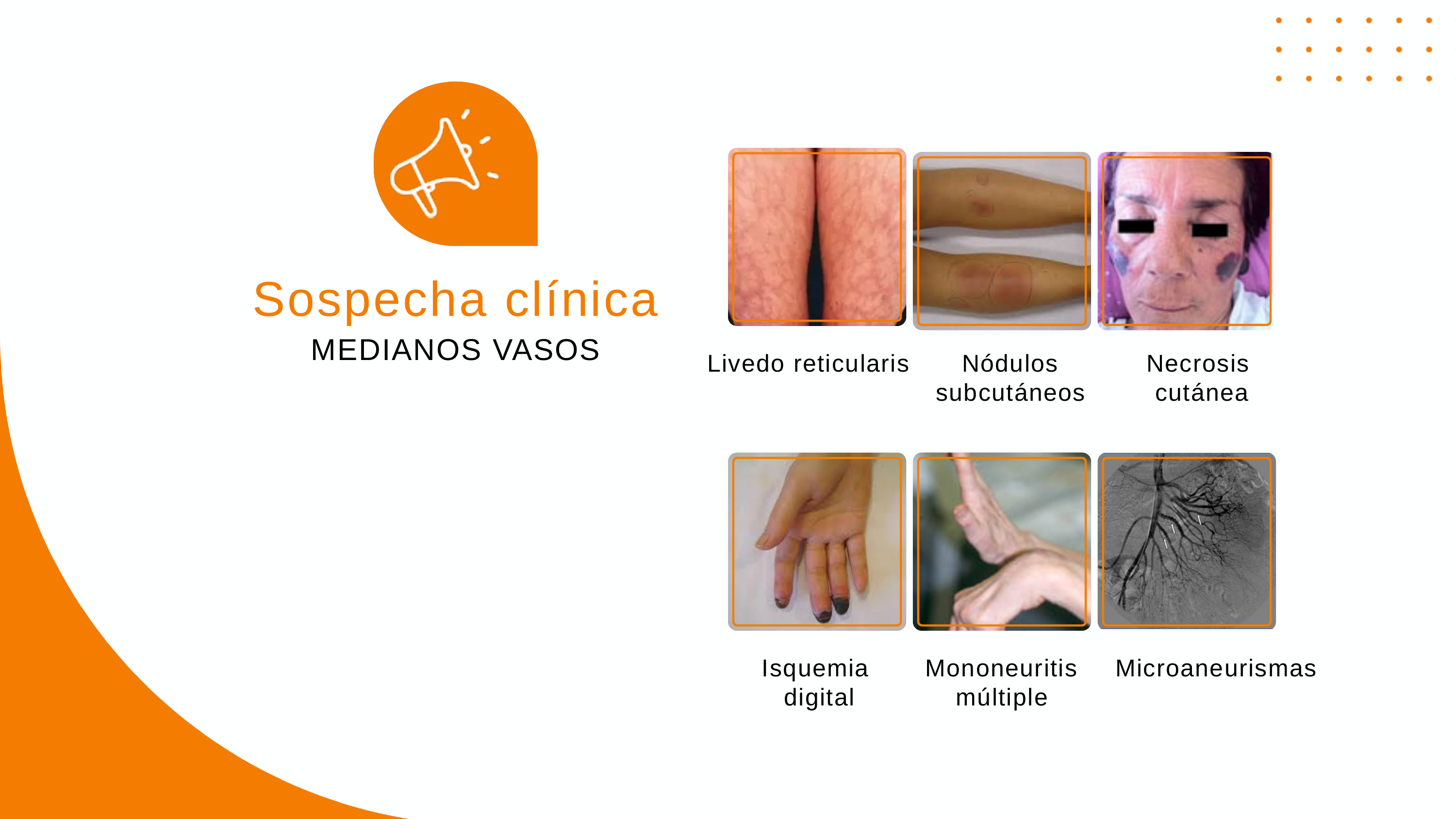

Sospecha clínica

Livedo reticularis

Nódulos subcutáneos

Necrosis
cutánea
MEDIANOS VASOS

Isquemia
digital

Mononeuritis múltiple

Microaneurismas